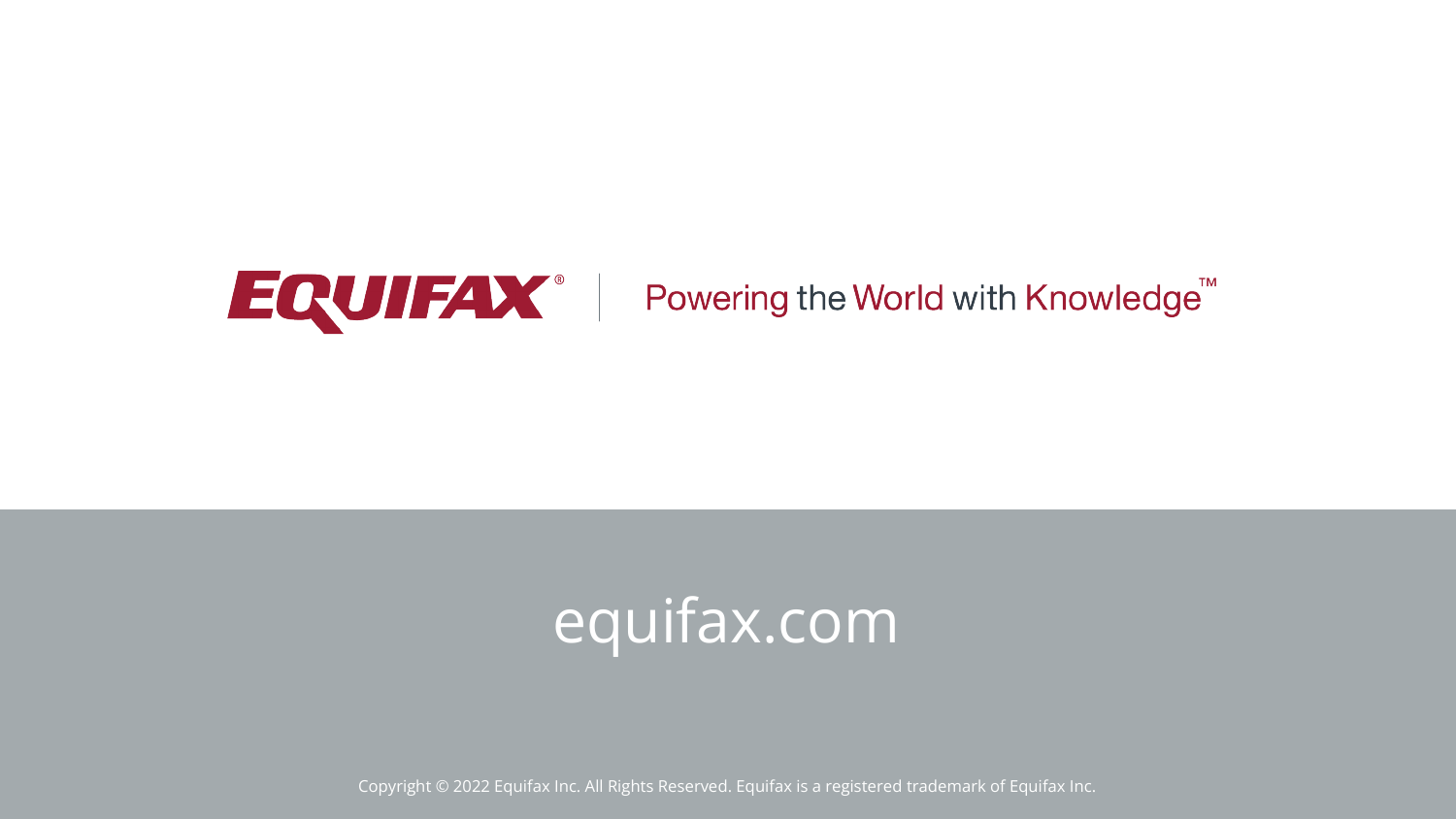

equifax.com
Copyright © 2022 Equifax Inc. All Rights Reserved. Equifax is a registered trademark of Equifax Inc.